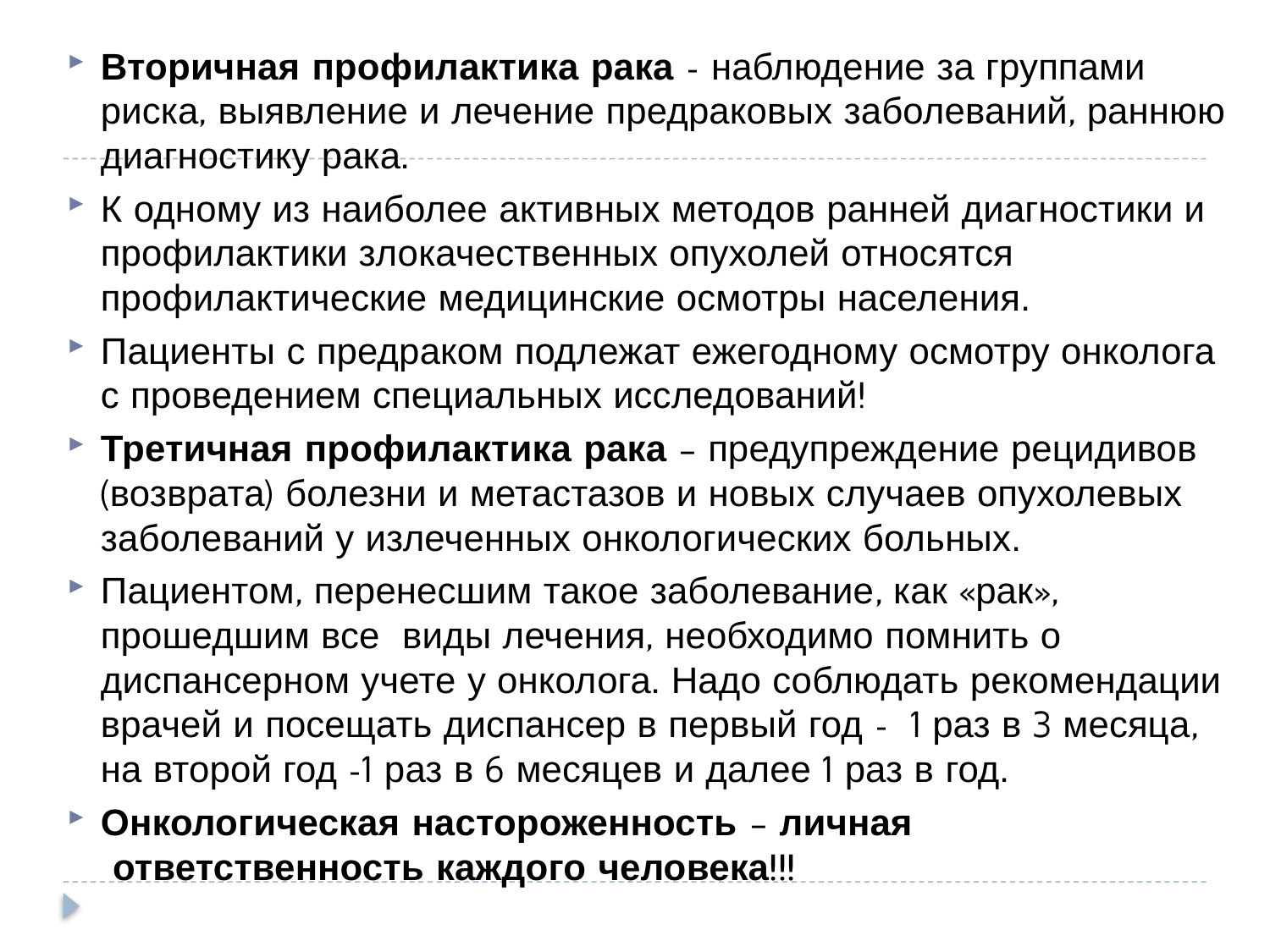

Вторичная профилактика рака - наблюдение за группами риска, выявление и лечение предраковых заболеваний, раннюю диагностику рака.
К одному из наиболее активных методов ранней диагностики и профилактики злокачественных опухолей относятся профилактические медицинские осмотры населения.
Пациенты с предраком подлежат ежегодному осмотру онколога с проведением специальных исследований!﻿﻿
Третичная профилактика рака – предупреждение рецидивов (возврата) болезни и метастазов и новых случаев опухолевых заболеваний у излеченных онкологических больных﻿.
Пациентом, перенесшим такое заболевание, как «рак», прошедшим все  виды лечения, необходимо помнить о диспансерном учете у онколога. Надо соблюдать рекомендации врачей и посещать диспансер в первый год -  1 раз в 3 месяца, на второй год -1 раз в 6 месяцев и далее 1 раз в год.
Онкологическая настороженность – личная  ответственность каждого человека!!!